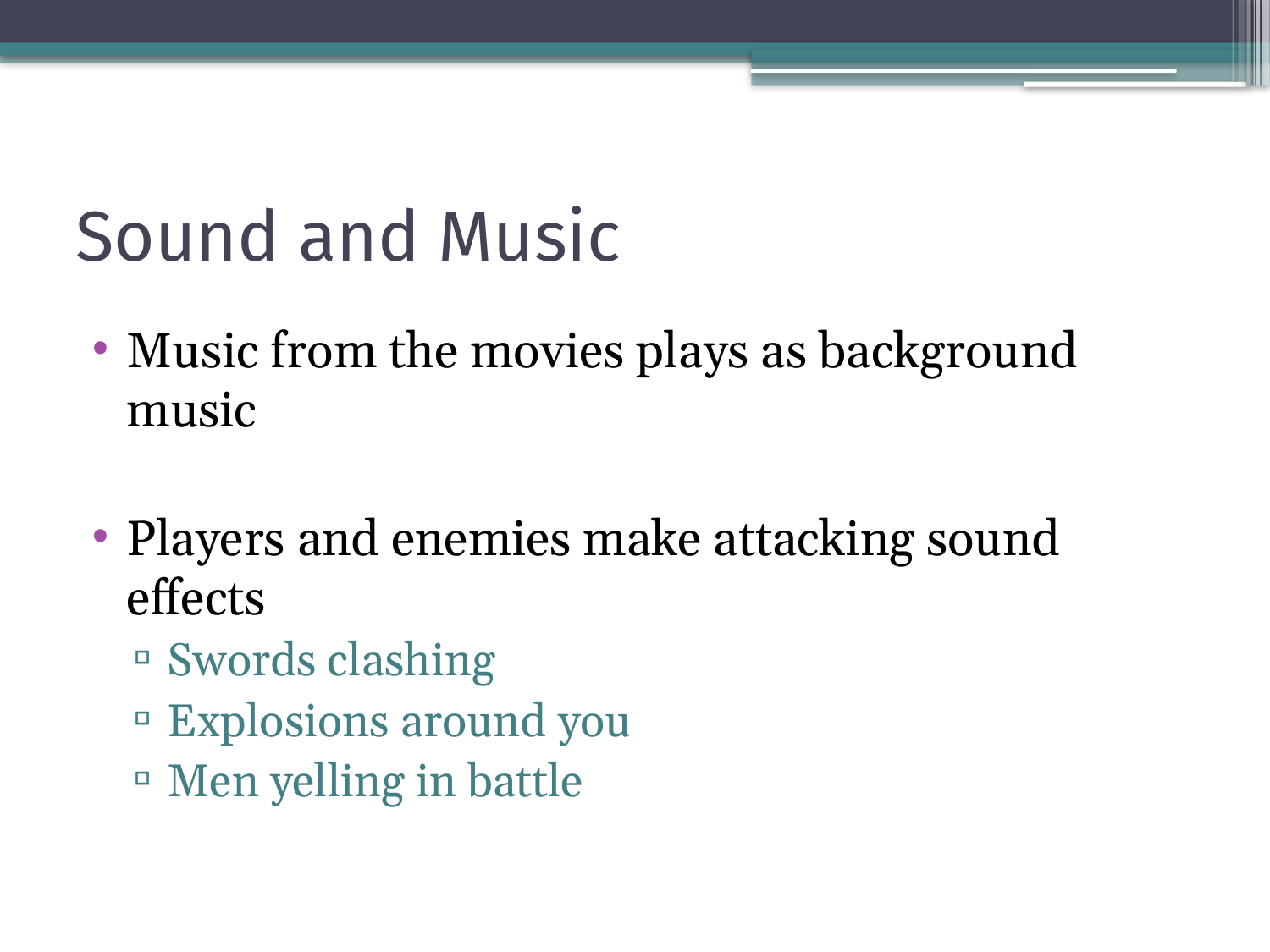

# Sound and Music
Music from the movies plays as background music

Players and enemies make attacking sound effects
Swords clashing
Explosions around you
Men yelling in battle